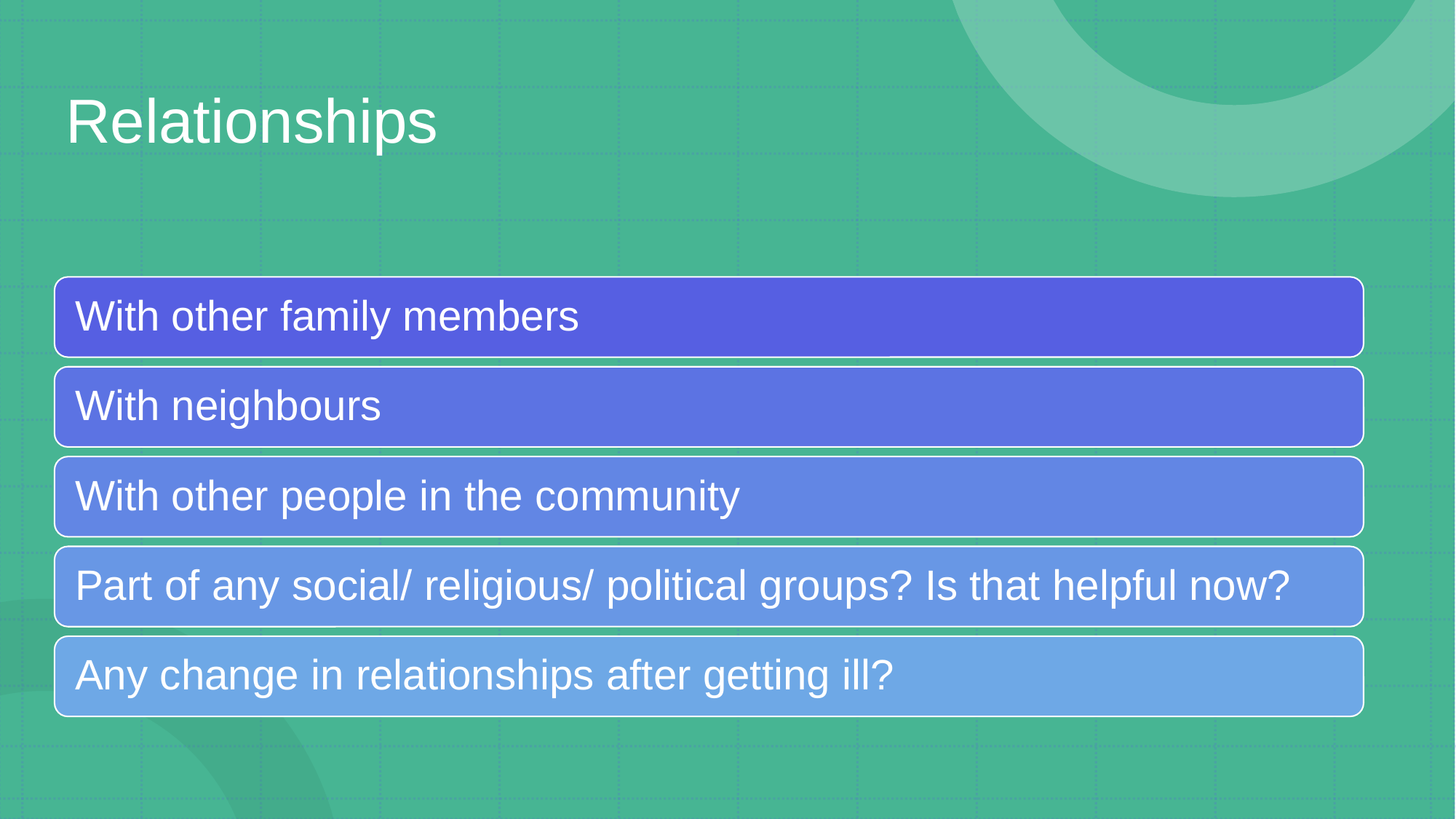

# Relationships
With other family members
With neighbours
With other people in the community
Part of any social/ religious/ political groups? Is that helpful now?
Any change in relationships after getting ill?